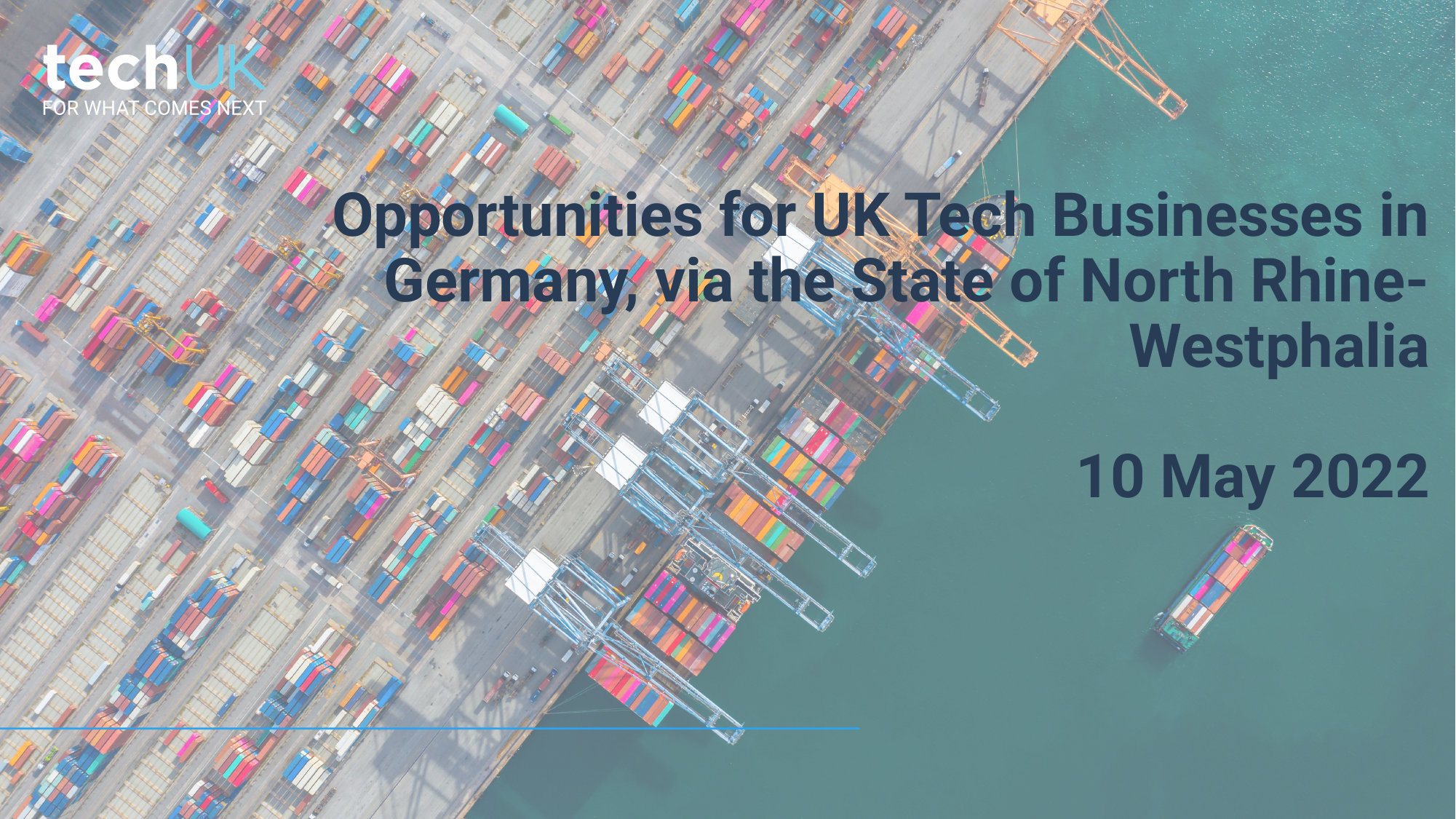

Opportunities for UK Tech Businesses in Germany, via the State of North Rhine-Westphalia

10 May 2022